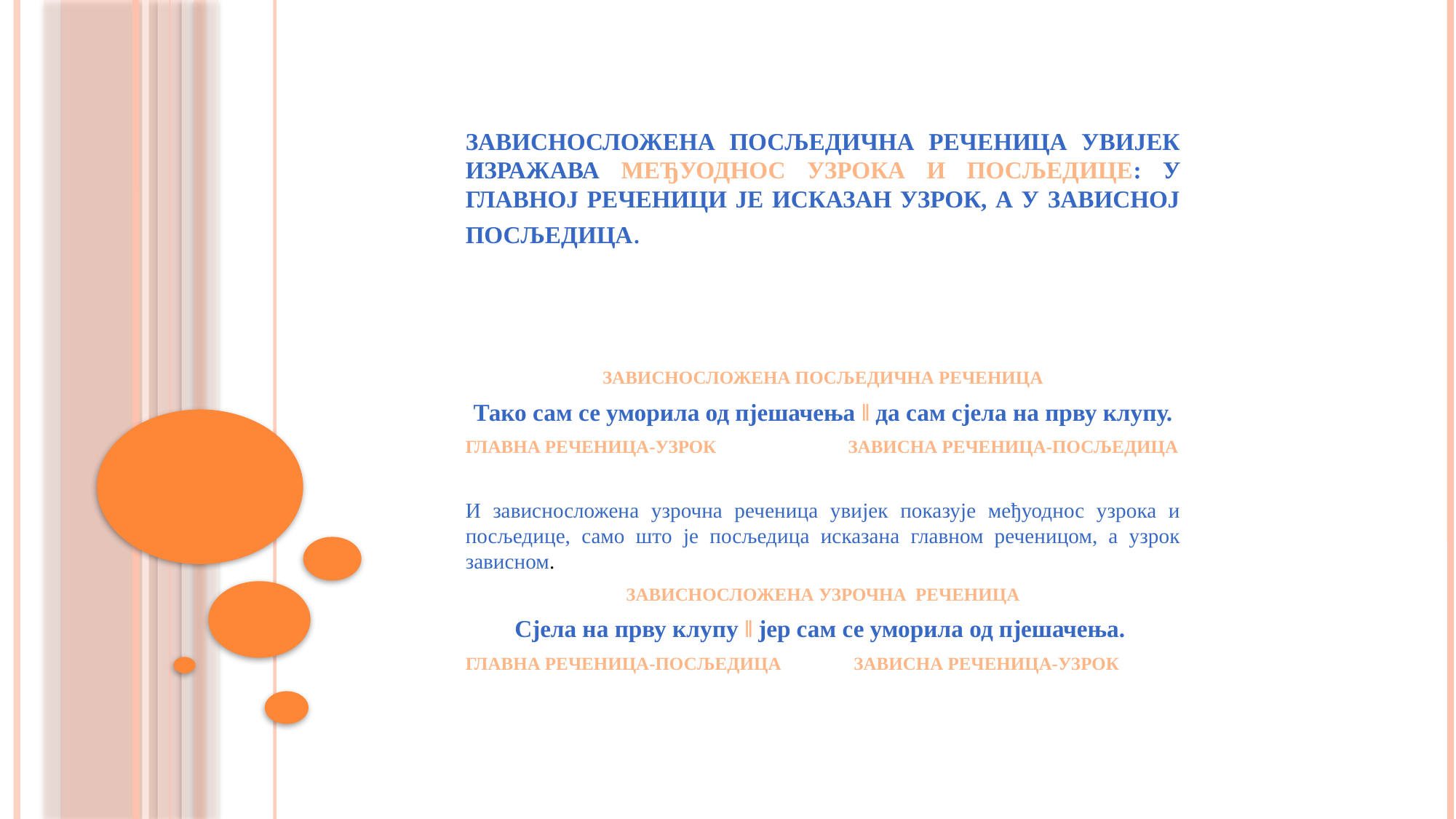

# Зависносложена посљедична реченица увијек изражава међуоднос узрока и посљедице: у главној реченици је исказан узрок, а у зависној посљедица.

ЗАВИСНОСЛОЖЕНА ПОСЉЕДИЧНА РЕЧЕНИЦА
Тако сам се уморила од пјешачења ǁ да сам сјела на прву клупу.
ГЛАВНА РЕЧЕНИЦА-УЗРОК                             ЗАВИСНА РЕЧЕНИЦА-ПОСЉЕДИЦА

И зависносложена узрочна реченица увијек показује међуоднос узрока и посљедице, само што је посљедица исказана главном реченицом, а узрок зависном.
ЗАВИСНОСЛОЖЕНА УЗРОЧНА  РЕЧЕНИЦА
Сјела на прву клупу ǁ јер сам се уморила од пјешачења.
ГЛАВНА РЕЧЕНИЦА-ПОСЉЕДИЦА                ЗАВИСНА РЕЧЕНИЦА-УЗРОК